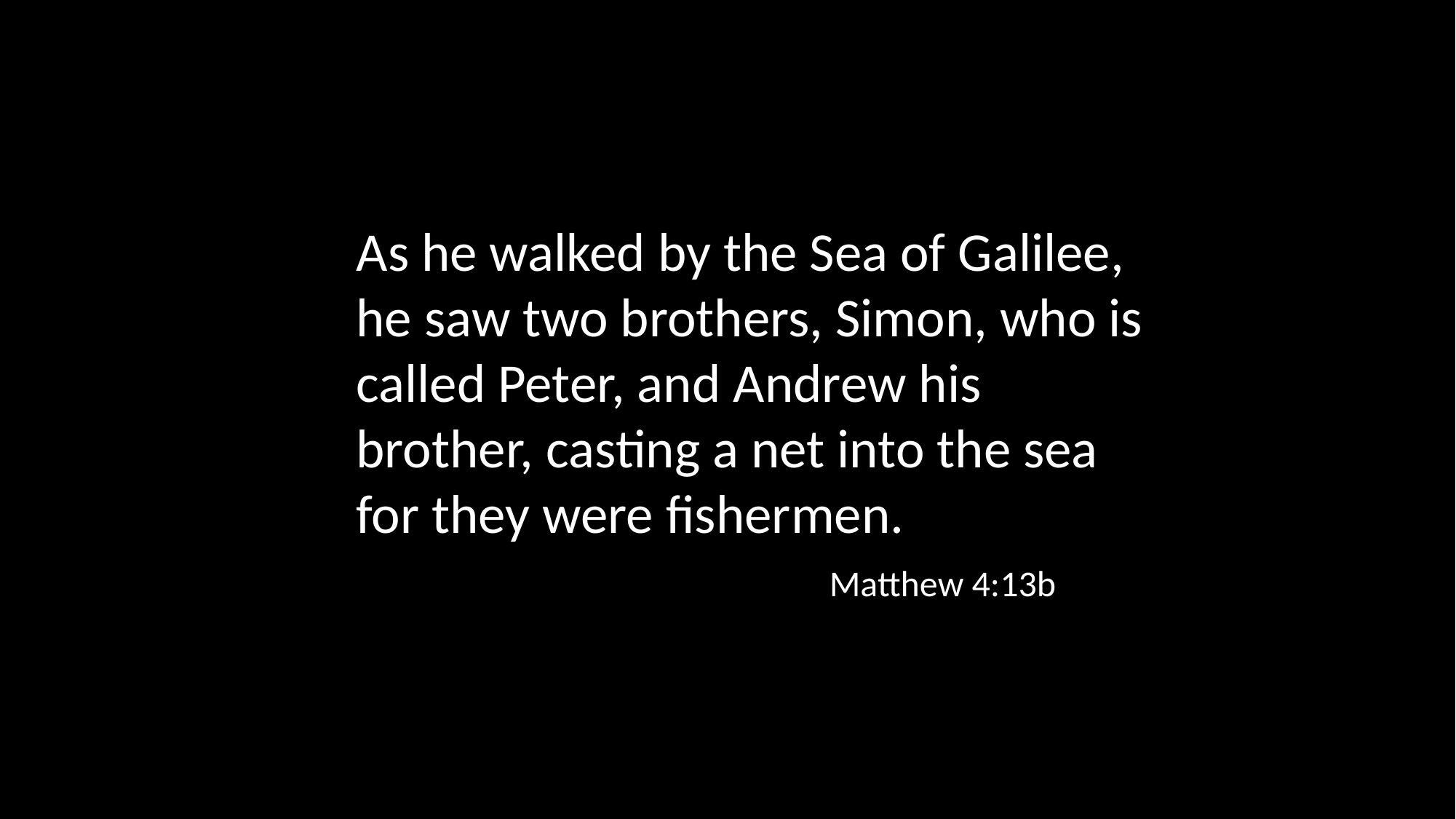

As he walked by the Sea of Galilee, he saw two brothers, Simon, who is called Peter, and Andrew his brother, casting a net into the sea for they were fishermen.
Matthew 4:13b